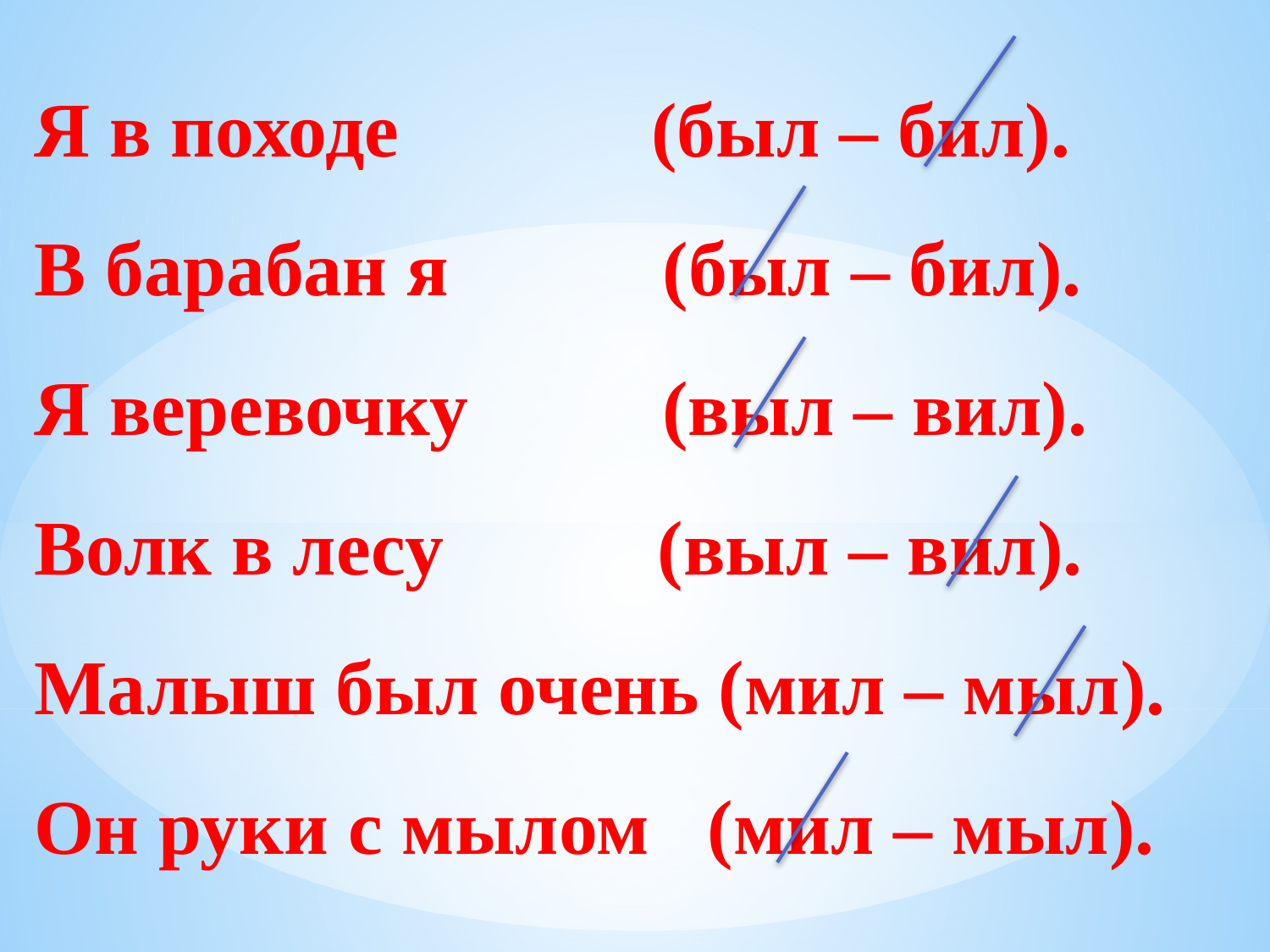

Я в походе             (был – бил).
В барабан я           (был – бил).
Я веревочку          (выл – вил).
Волк в лесу           (выл – вил).
Малыш был очень (мил – мыл).
Он руки с мылом   (мил – мыл).